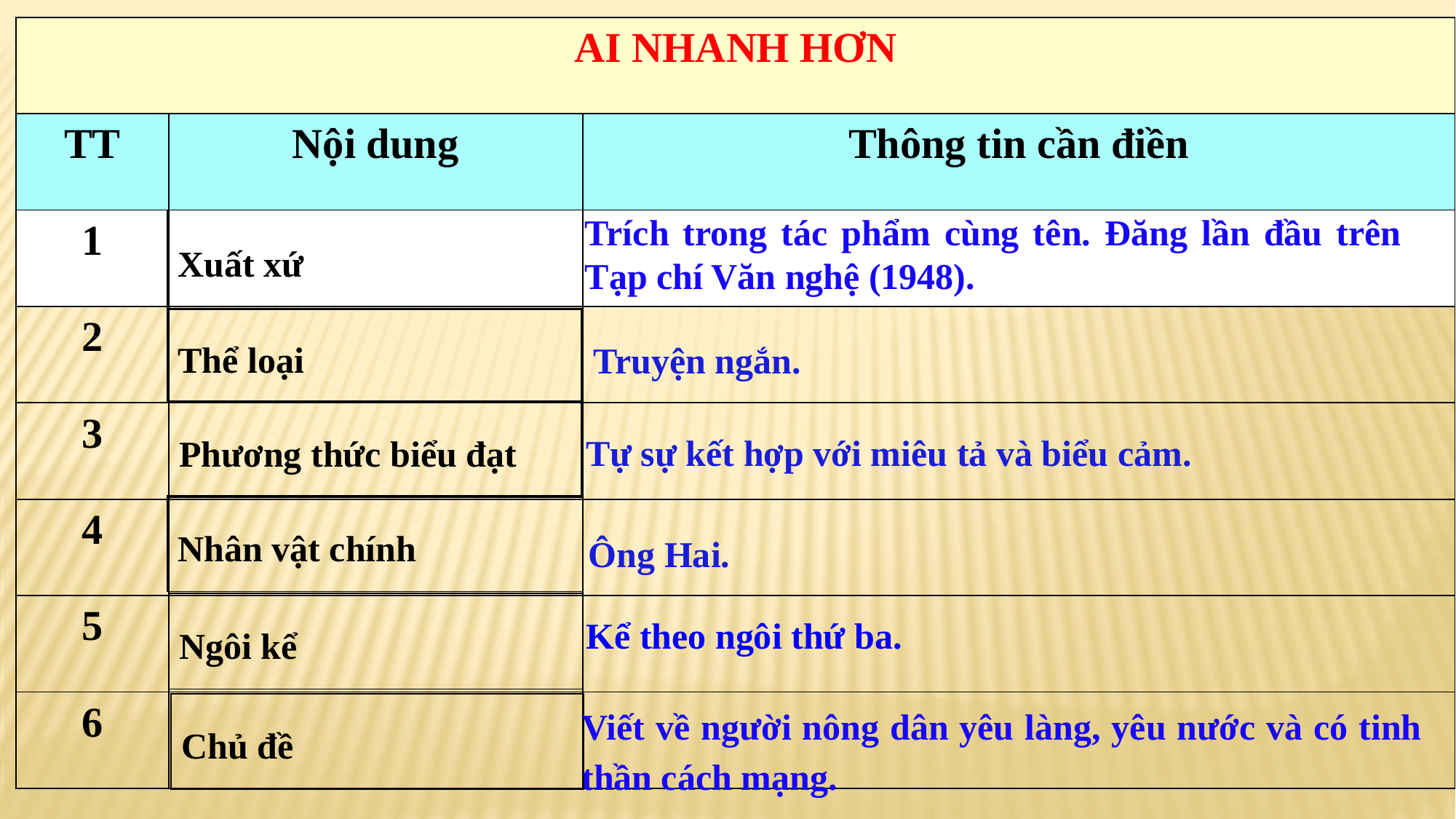

| AI NHANH HƠN |  |  |
| --- | --- | --- |
| TT | Nội dung | Thông tin cần điền |
| 1 |  |  |
| 2 |  |  |
| 3 |  |  |
| 4 |  |  |
| 5 |  |  |
| 6 |  |  |
Trích trong tác phẩm cùng tên. Đăng lần đầu trên Tạp chí Văn nghệ (1948).

Xuất xứ

Thể loại
Truyện ngắn.
Phương thức biểu đạt
Tự sự kết hợp với miêu tả và biểu cảm.
Nhân vật chính
Ông Hai.
Ngôi kể
Kể theo ngôi thứ ba.

Viết về người nông dân yêu làng, yêu nước và có tinh thần cách mạng.

Chủ đề